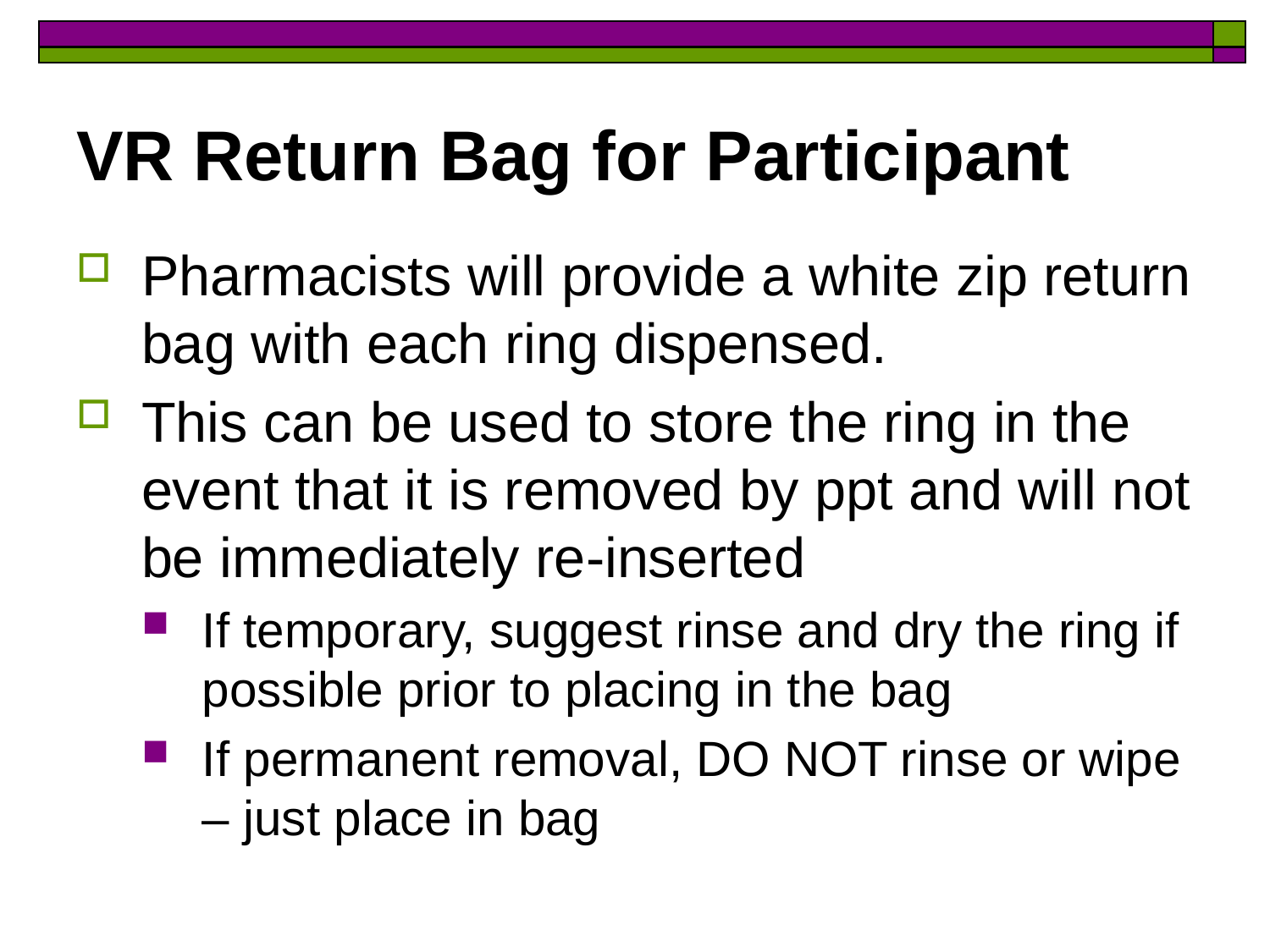

# VR Return Bag for Participant
Pharmacists will provide a white zip return bag with each ring dispensed.
This can be used to store the ring in the event that it is removed by ppt and will not be immediately re-inserted
If temporary, suggest rinse and dry the ring if possible prior to placing in the bag
If permanent removal, DO NOT rinse or wipe – just place in bag